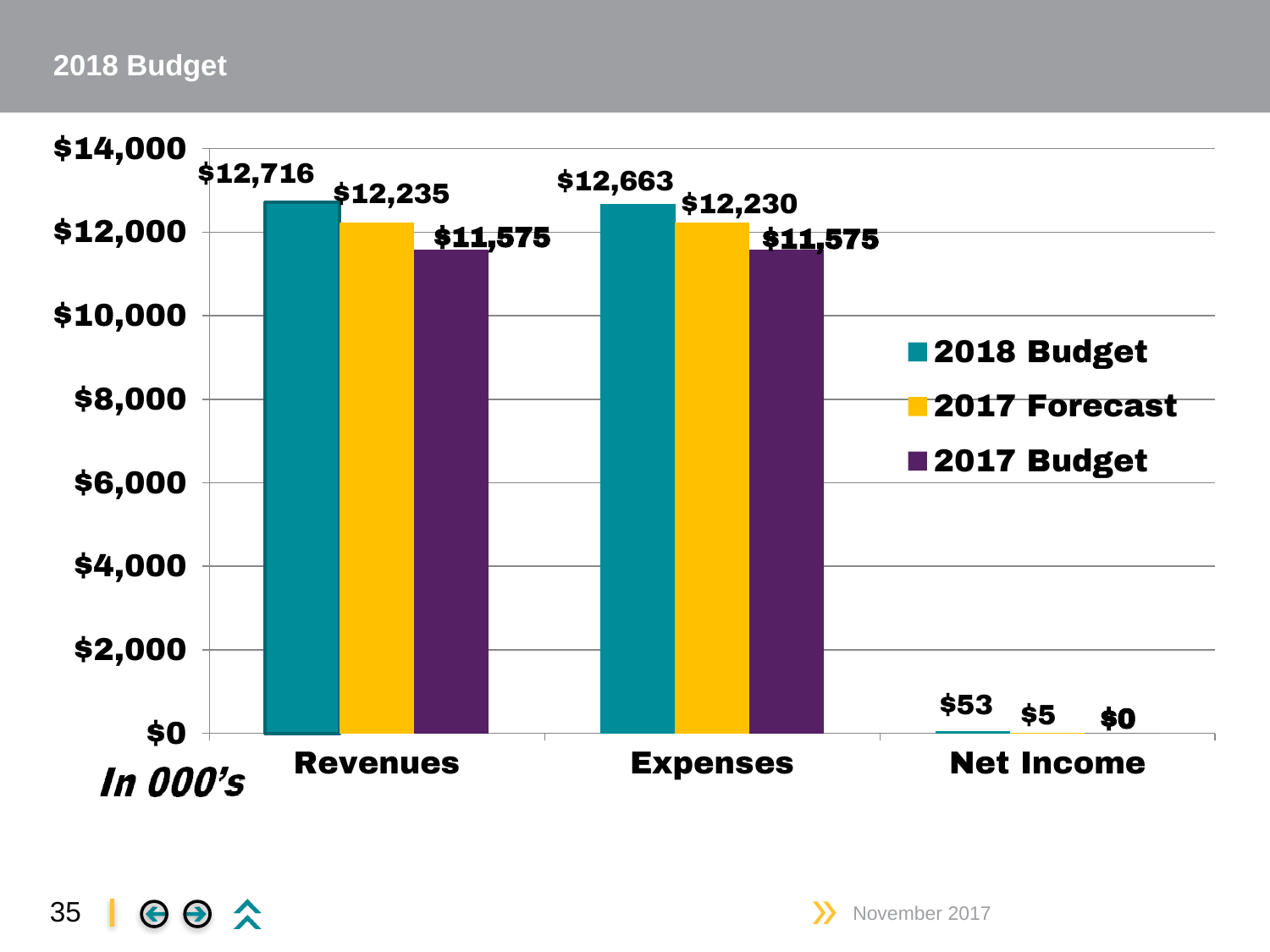

# 2018 Budget

### Chart

| Category | 2018 Budget | 2017 Forecast | 2017 Budget  |
|---|---|---|---|
| Revenues | 12716.0 | 12235.0 | 11575.0 |
| Expenses | 12663.0 | 12230.0 | 11575.0 |
| Net Income | 53.0 | 5.0 | 0.0 |